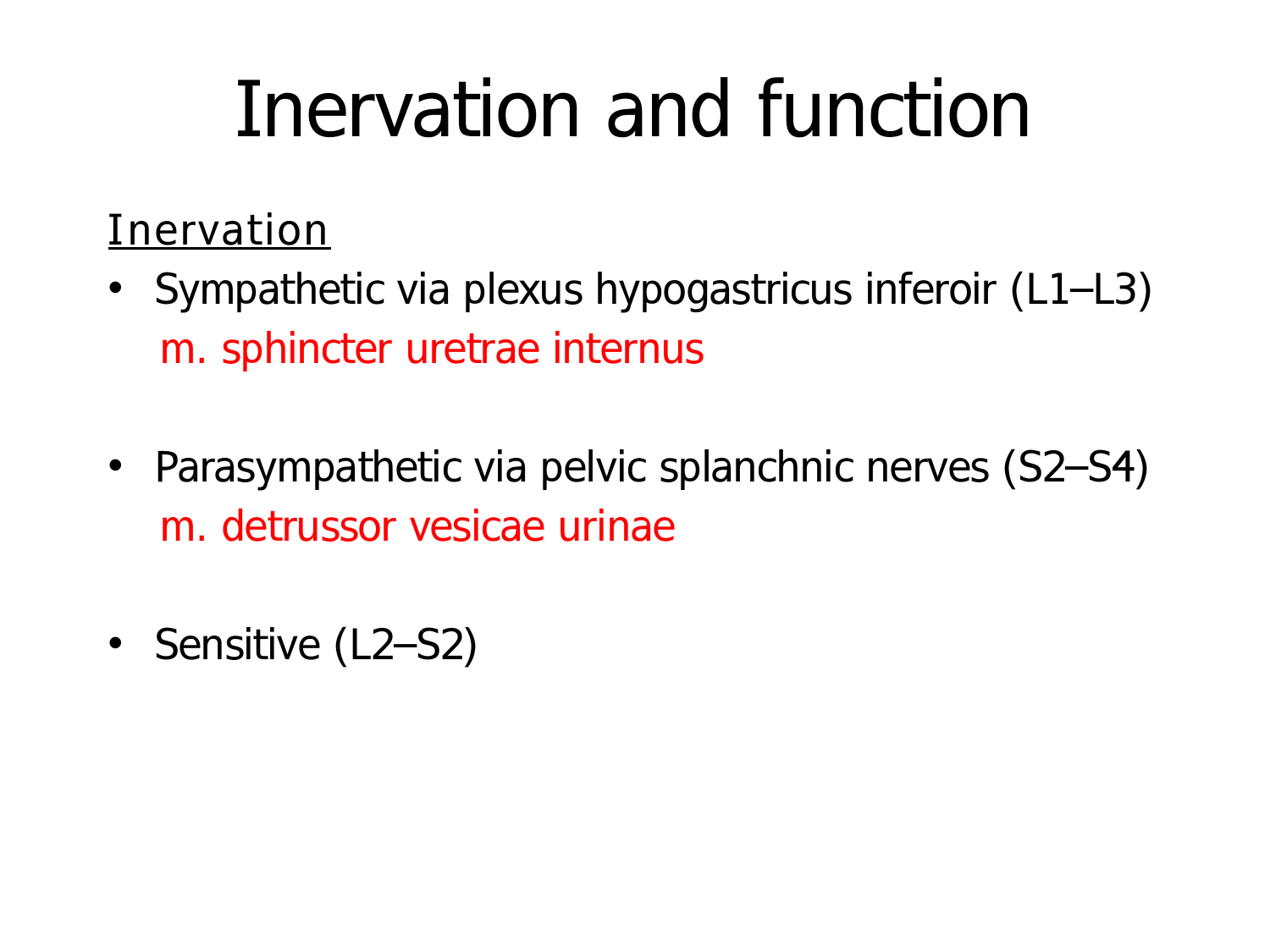

# Inervation and function
Inervation
Sympathetic via plexus hypogastricus inferoir (L1–L3)
    m. sphincter uretrae internus

Parasympathetic via pelvic splanchnic nerves (S2–S4)
    m. detrussor vesicae urinae

Sensitive (L2–S2)